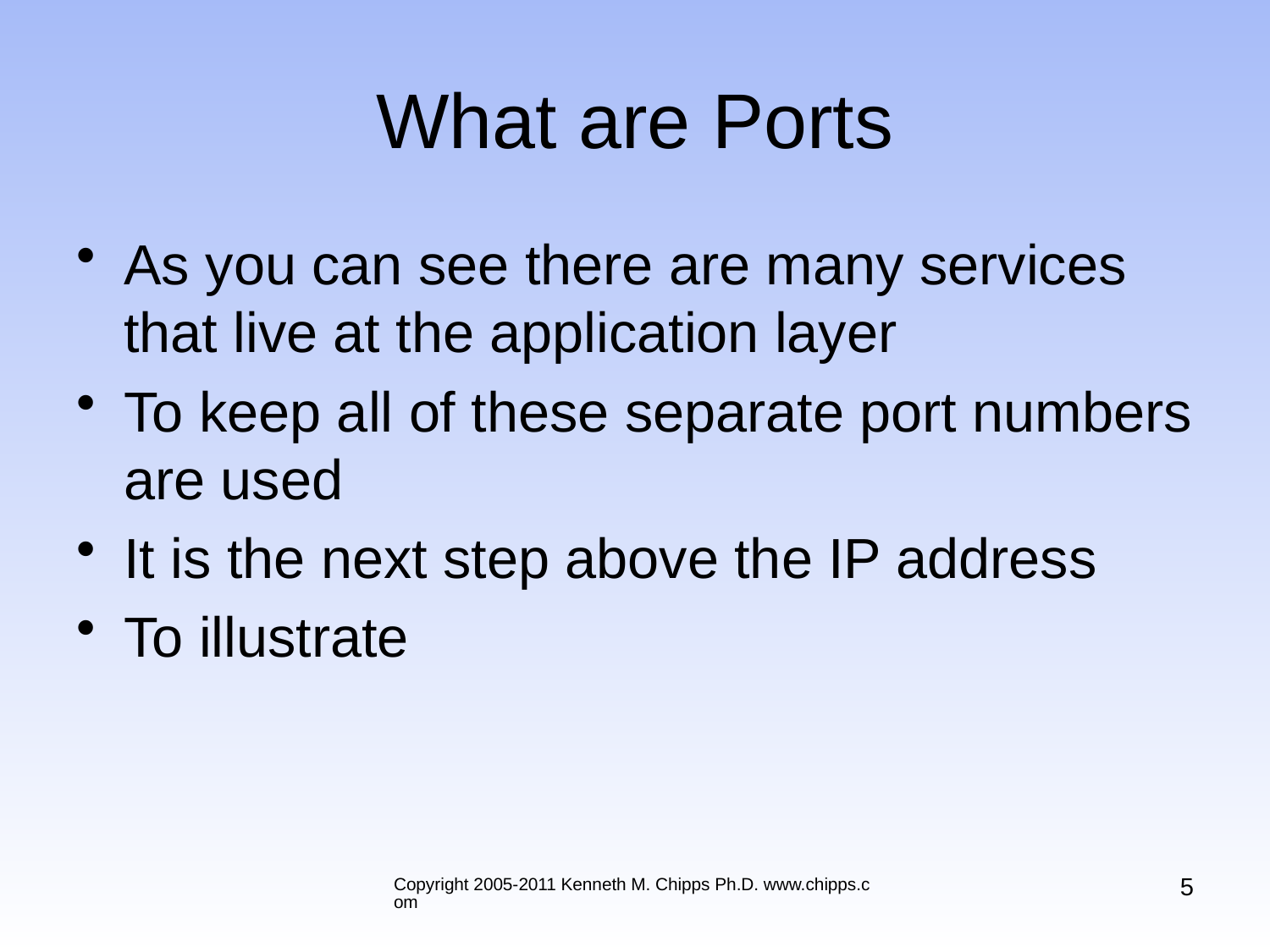

# What are Ports
As you can see there are many services that live at the application layer
To keep all of these separate port numbers are used
It is the next step above the IP address
To illustrate
5
Copyright 2005-2011 Kenneth M. Chipps Ph.D. www.chipps.com